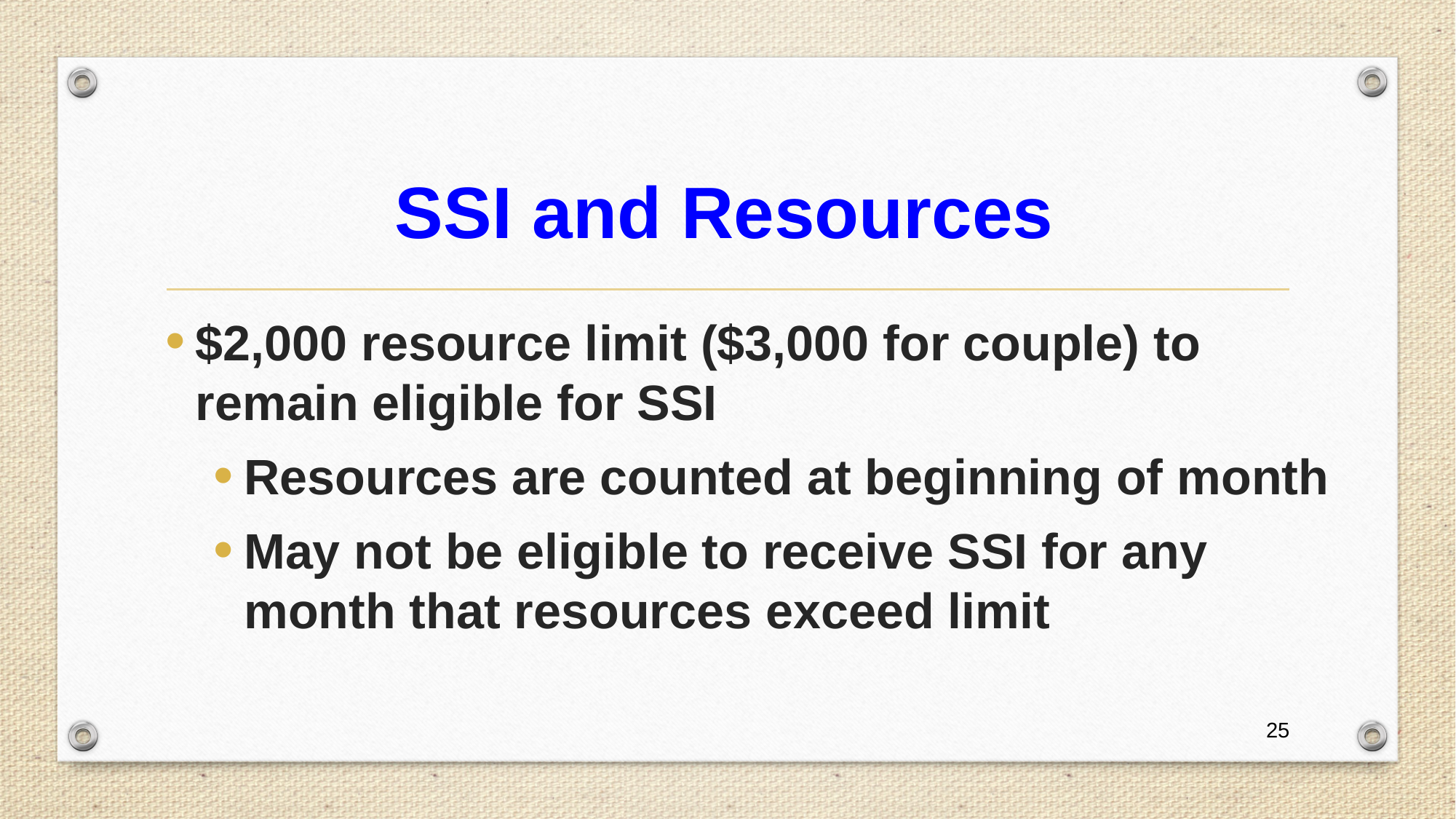

# SSI and Resources
$2,000 resource limit ($3,000 for couple) to remain eligible for SSI
Resources are counted at beginning of month
May not be eligible to receive SSI for any month that resources exceed limit
25